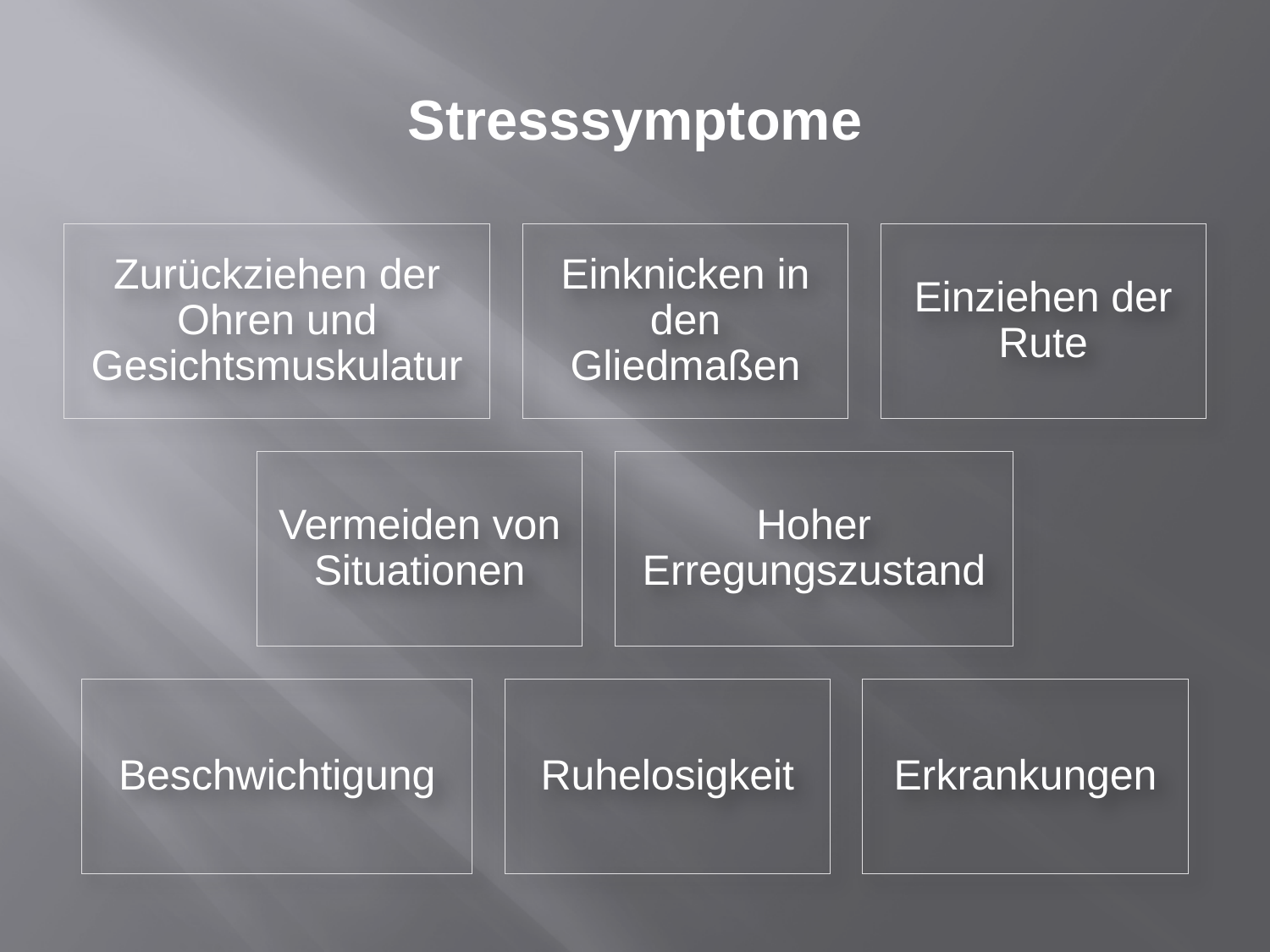

# Stresssymptome
Zurückziehen der Ohren und Gesichtsmuskulatur
Einknicken in den Gliedmaßen
Einziehen der Rute
Vermeiden von Situationen
Hoher Erregungszustand
Beschwichtigung
Ruhelosigkeit
Erkrankungen